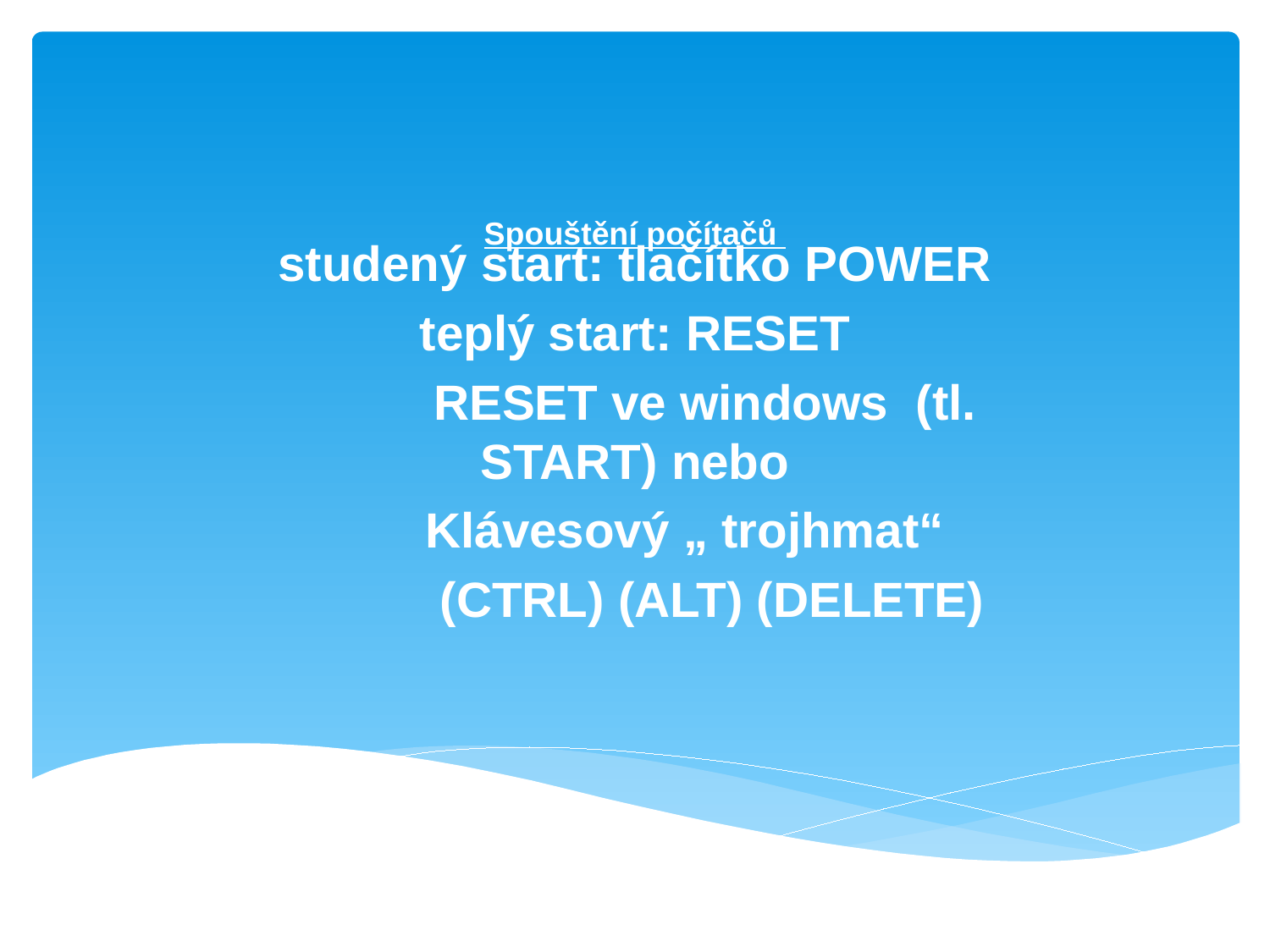

# Spouštění počítačů
studený start: tlačítko POWER
teplý start: RESET
	 RESET ve windows  (tl. START) nebo
	 Klávesový „ trojhmat“
	  (CTRL) (ALT) (DELETE)